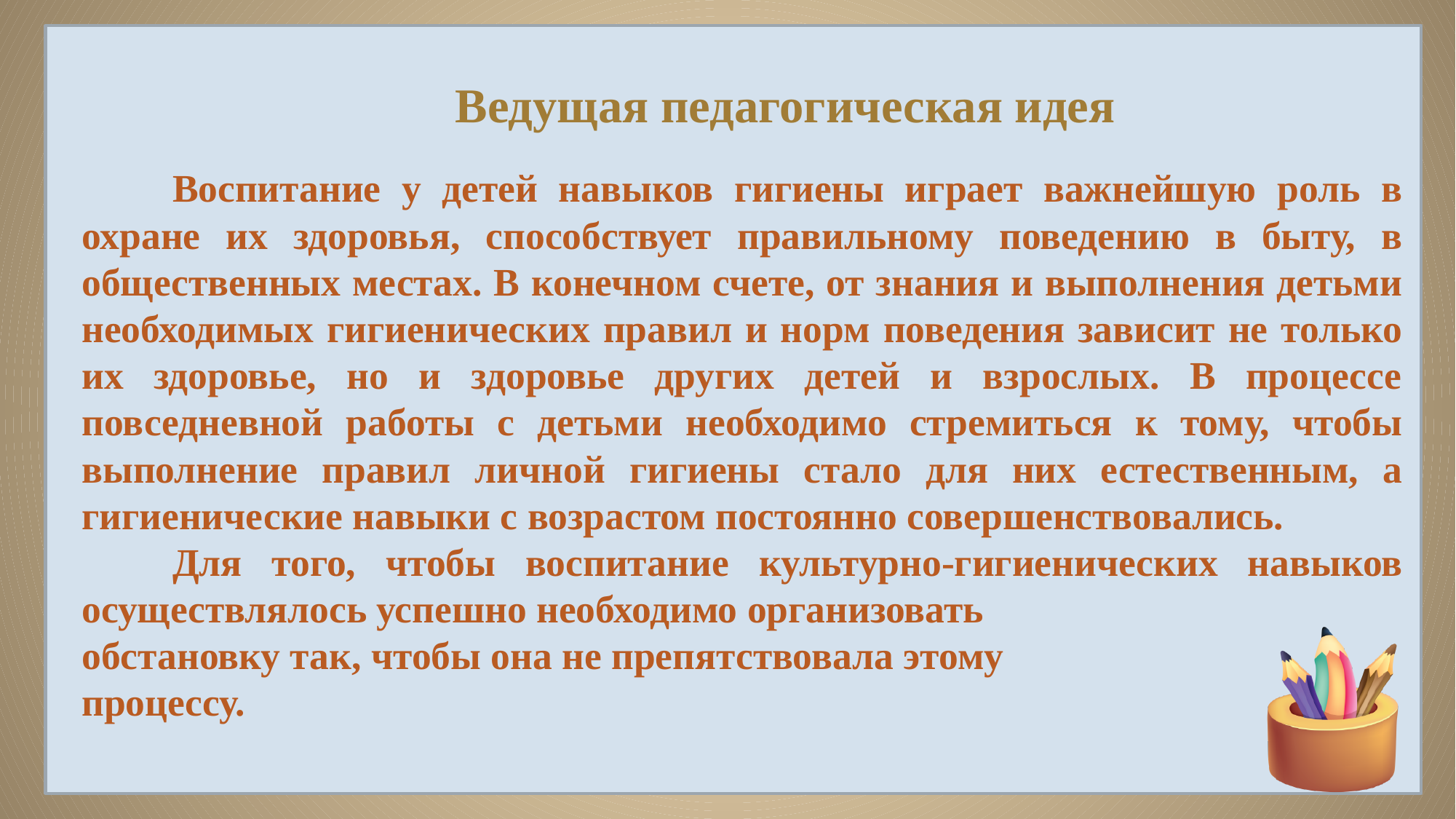

Ведущая педагогическая идея
	Воспитание у детей навыков гигиены играет важнейшую роль в охране их здоровья, способствует правильному поведению в быту, в общественных местах. В конечном счете, от знания и выполнения детьми необходимых гигиенических правил и норм поведения зависит не только их здоровье, но и здоровье других детей и взрослых. В процессе повседневной работы с детьми необходимо стремиться к тому, чтобы выполнение правил личной гигиены стало для них естественным, а гигиенические навыки с возрастом постоянно совершенствовались.
	Для того, чтобы воспитание культурно-гигиенических навыков осуществлялось успешно необходимо организовать
обстановку так, чтобы она не препятствовала этому
процессу.